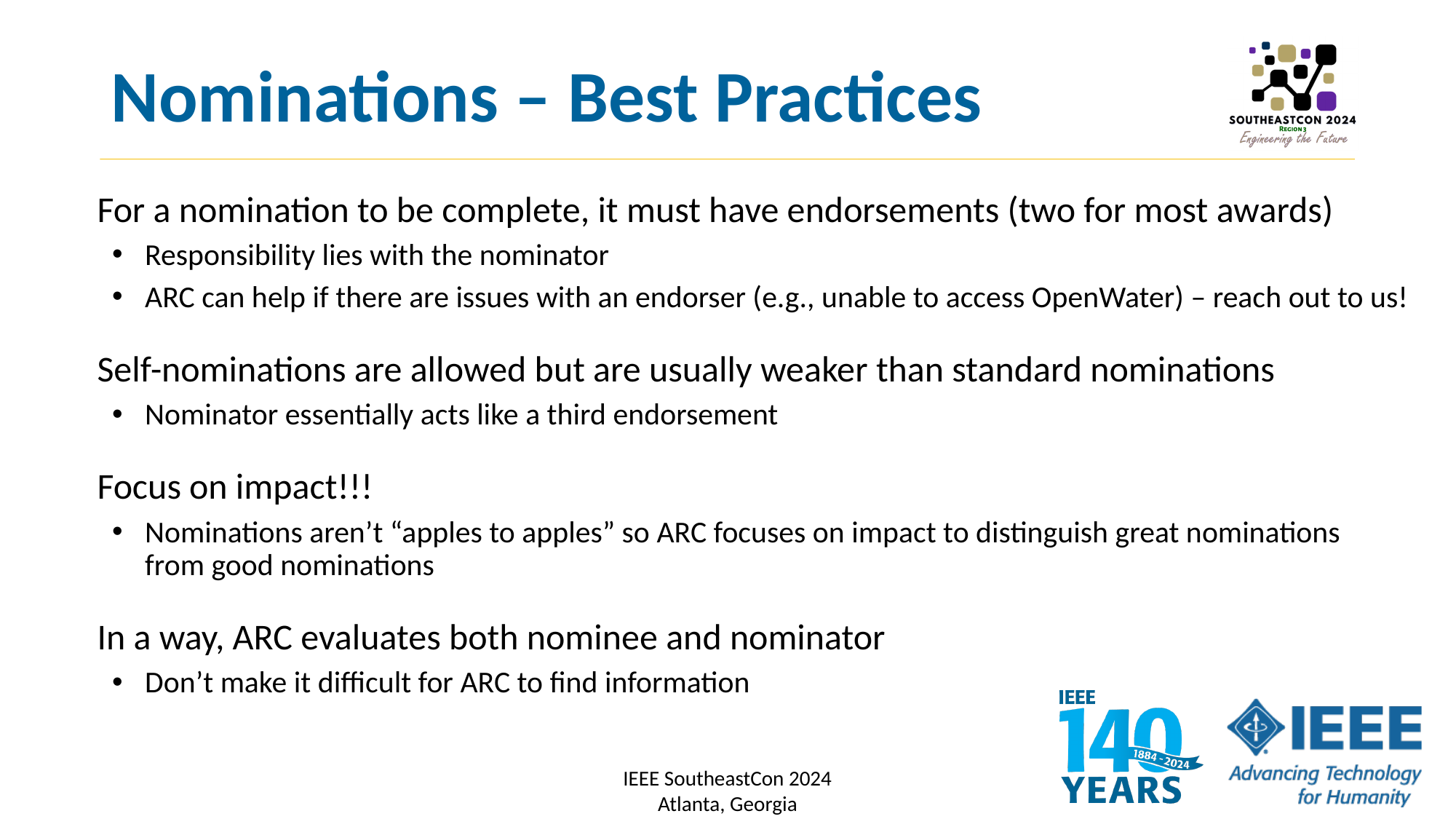

# Nominations – Best Practices
For a nomination to be complete, it must have endorsements (two for most awards)
Responsibility lies with the nominator
ARC can help if there are issues with an endorser (e.g., unable to access OpenWater) – reach out to us!
Self-nominations are allowed but are usually weaker than standard nominations
Nominator essentially acts like a third endorsement
Focus on impact!!!
Nominations aren’t “apples to apples” so ARC focuses on impact to distinguish great nominations
from good nominations
In a way, ARC evaluates both nominee and nominator
Don’t make it difficult for ARC to find information

IEEE SoutheastCon 2024
Atlanta, Georgia